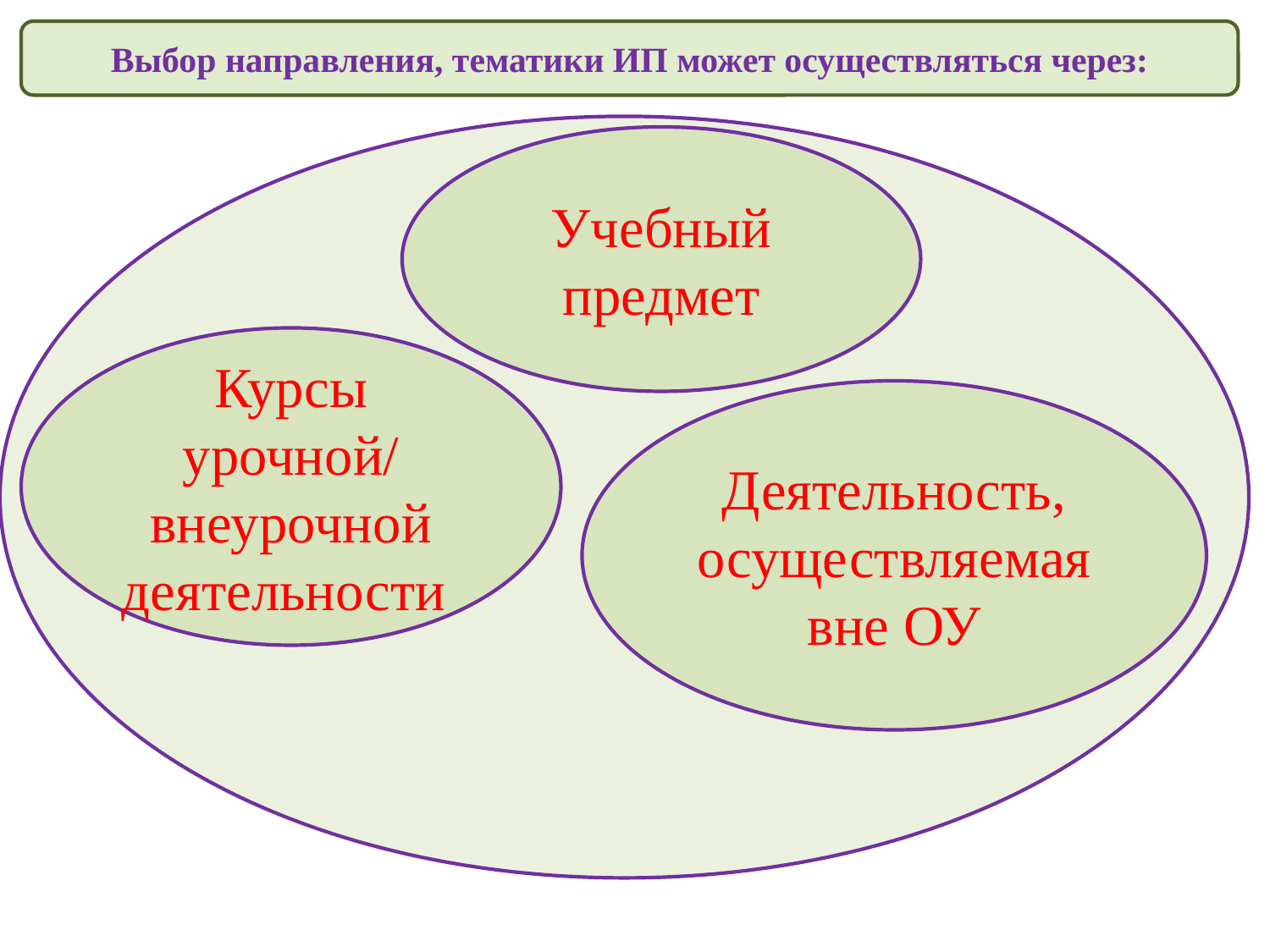

Выбор направления, тематики ИП может осуществляться через:

Учебный предмет
Курсы урочной/
внеурочной деятельности
Деятельность, осуществляемая вне ОУ